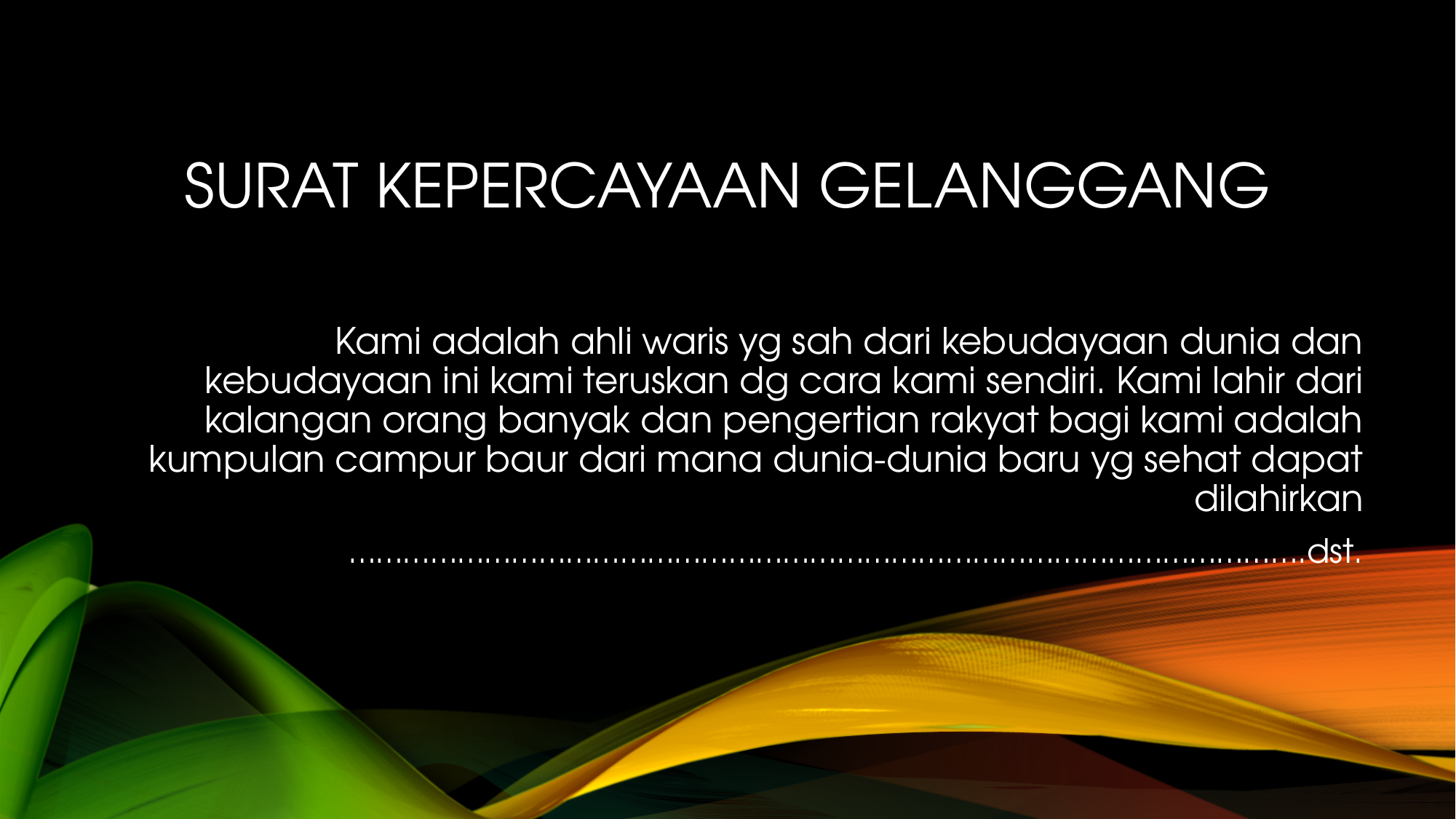

# Surat kepercayaan gelanggang
Kami adalah ahli waris yg sah dari kebudayaan dunia dan kebudayaan ini kami teruskan dg cara kami sendiri. Kami lahir dari kalangan orang banyak dan pengertian rakyat bagi kami adalah kumpulan campur baur dari mana dunia-dunia baru yg sehat dapat dilahirkan
…………………………………………………………………………………………….dst.